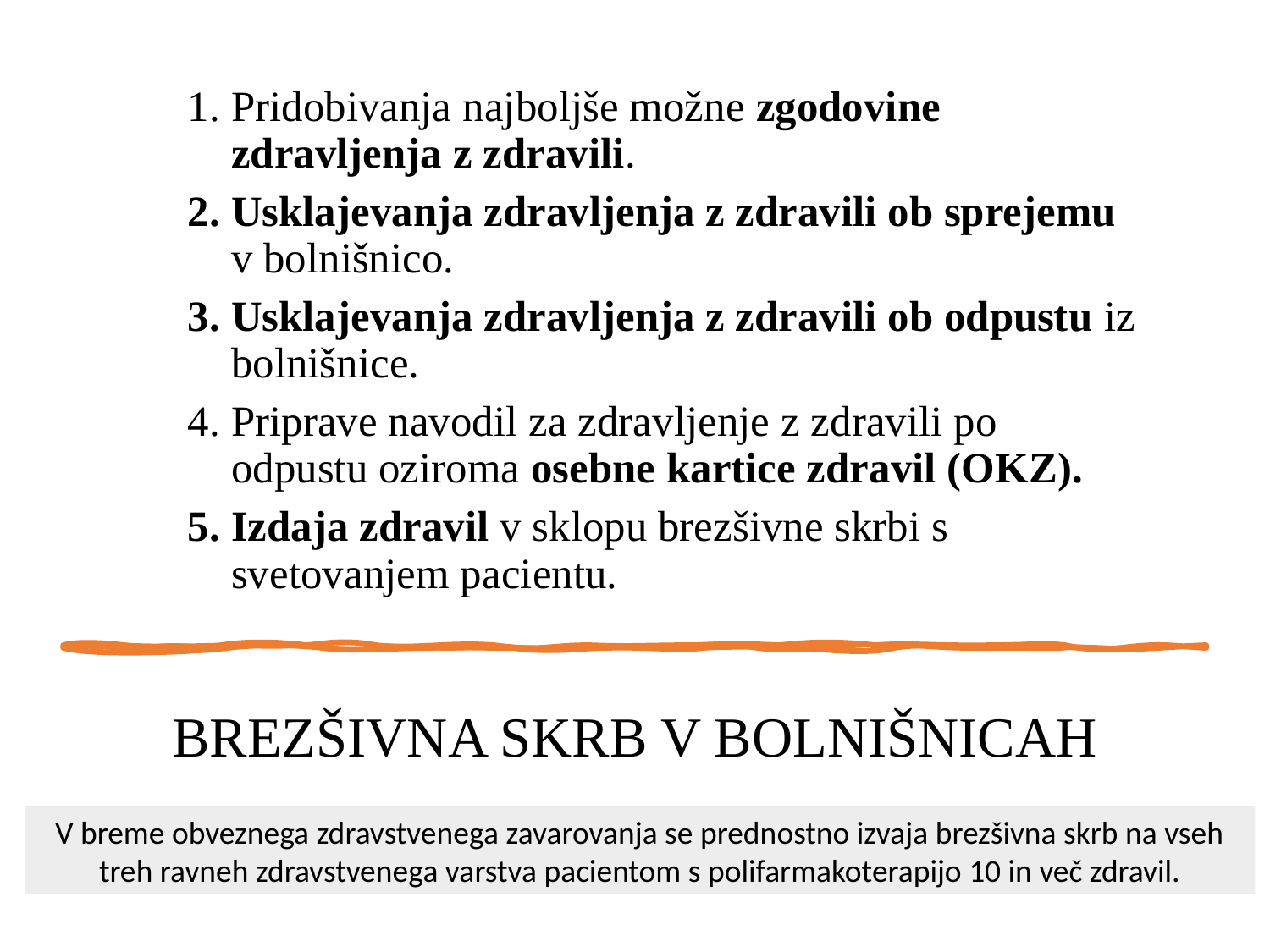

v breme obveznega zdravstvenega zavarovanja se prednostno  izvaja brezšivna skrb na vseh treh ravneh zdravstvenega varstva pacientom s polifarmakoterapijo 10 in več zdravil
Pridobivanja najboljše možne zgodovine zdravljenja z zdravili.
Usklajevanja zdravljenja z zdravili ob sprejemu v bolnišnico.
Usklajevanja zdravljenja z zdravili ob odpustu iz bolnišnice.
Priprave navodil za zdravljenje z zdravili po odpustu oziroma osebne kartice zdravil (OKZ).
Izdaja zdravil v sklopu brezšivne skrbi s svetovanjem pacientu.

# BREZŠIVNA SKRB V BOLNIŠNICAH
V breme obveznega zdravstvenega zavarovanja se prednostno izvaja brezšivna skrb na vseh treh ravneh zdravstvenega varstva pacientom s polifarmakoterapijo 10 in več zdravil.